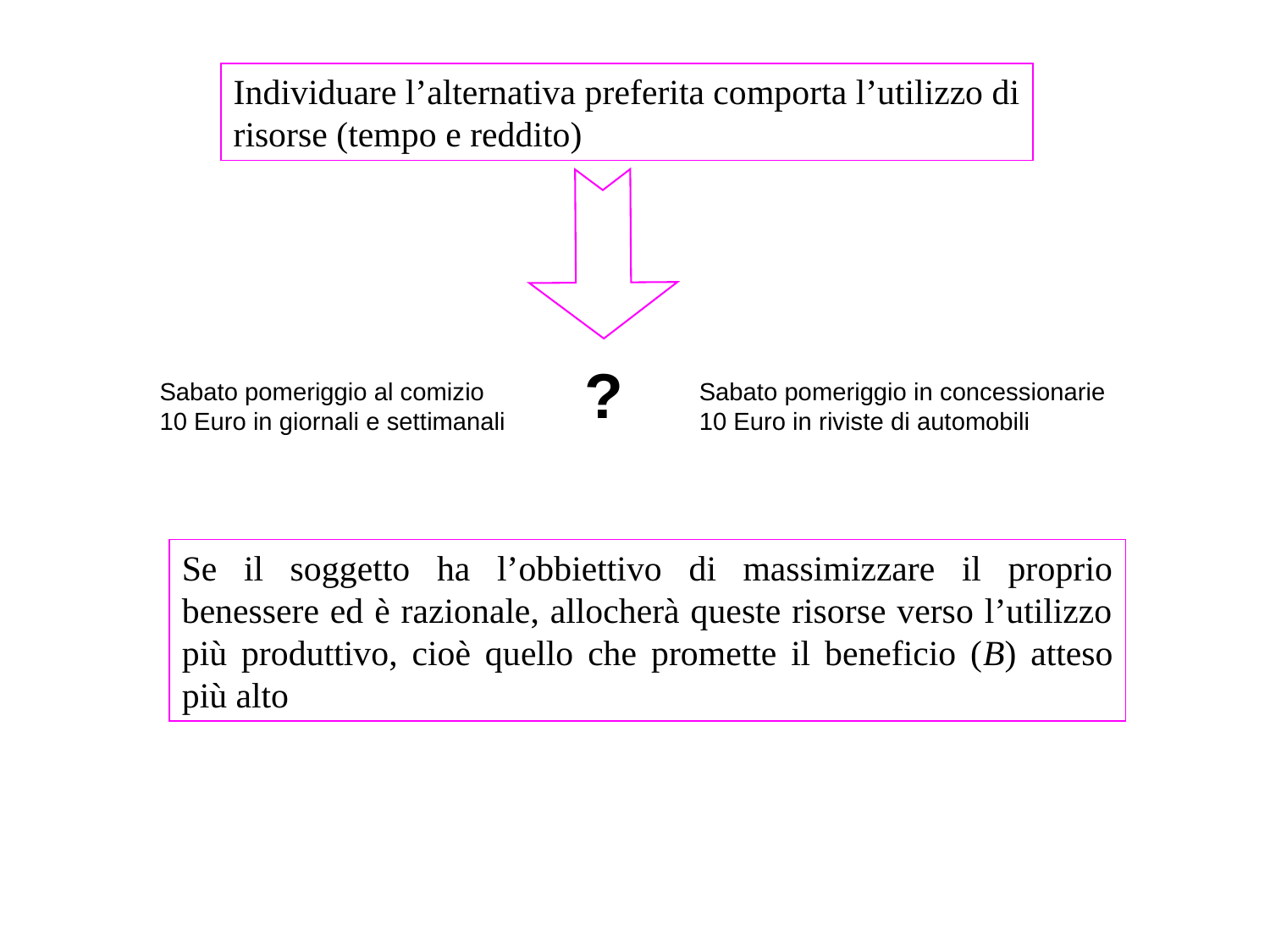

Individuare l’alternativa preferita comporta l’utilizzo di
risorse (tempo e reddito)

?
Sabato pomeriggio al comizio
10 Euro in giornali e settimanali
Sabato pomeriggio in concessionarie
10 Euro in riviste di automobili
Se il soggetto ha l’obbiettivo di massimizzare il proprio benessere ed è razionale, allocherà queste risorse verso l’utilizzo più produttivo, cioè quello che promette il beneficio (B) atteso più alto